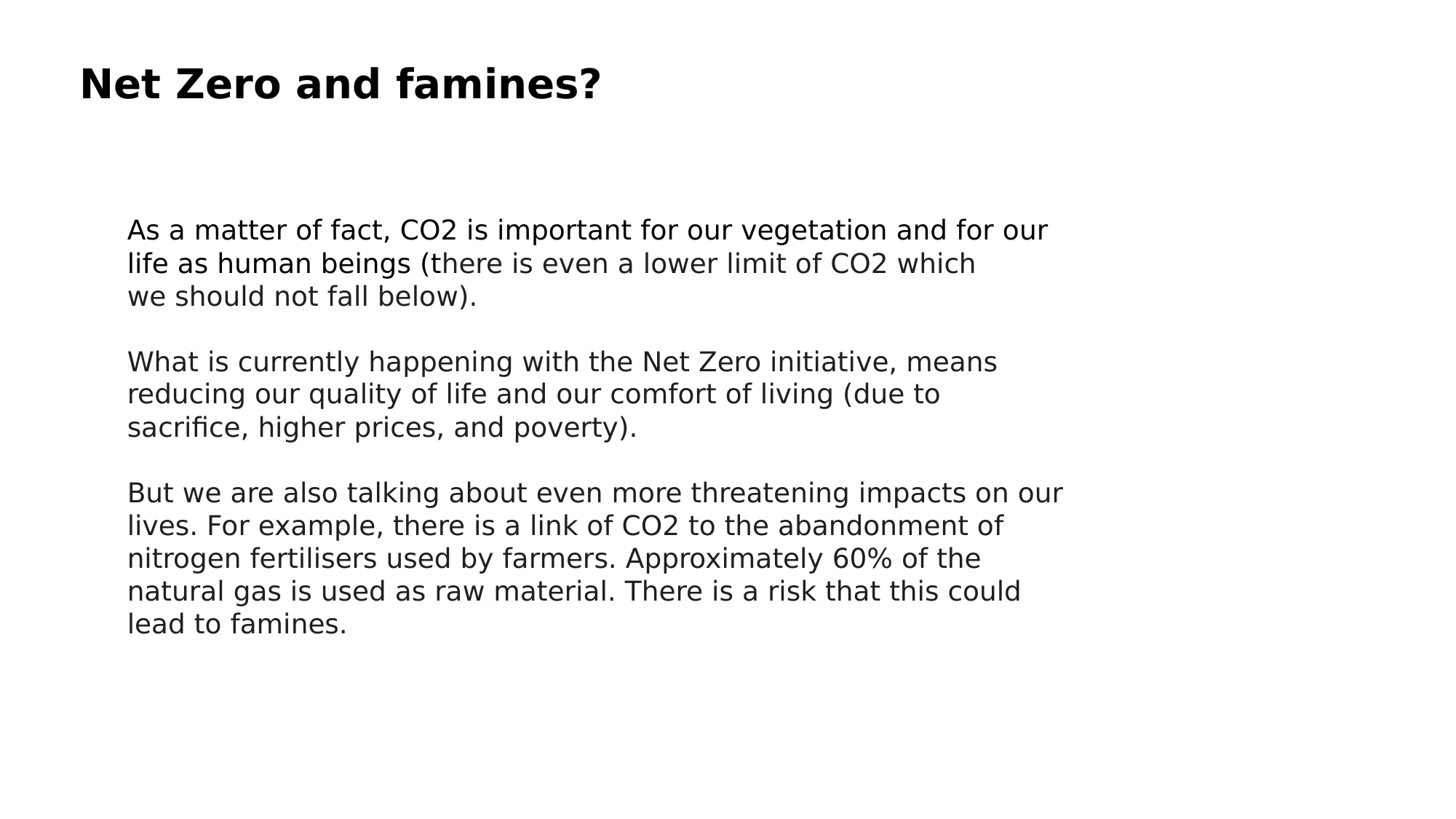

# Net Zero and famines?
As a matter of fact, CO2 is important for our vegetation and for our life as human beings (there is even a lower limit of CO2 which we should not fall below).

What is currently happening with the Net Zero initiative, means reducing our quality of life and our comfort of living (due to sacrifice, higher prices, and poverty).

But we are also talking about even more threatening impacts on our lives. For example, there is a link of CO2 to the abandonment of nitrogen fertilisers used by farmers. Approximately 60% of the natural gas is used as raw material. There is a risk that this could lead to famines.